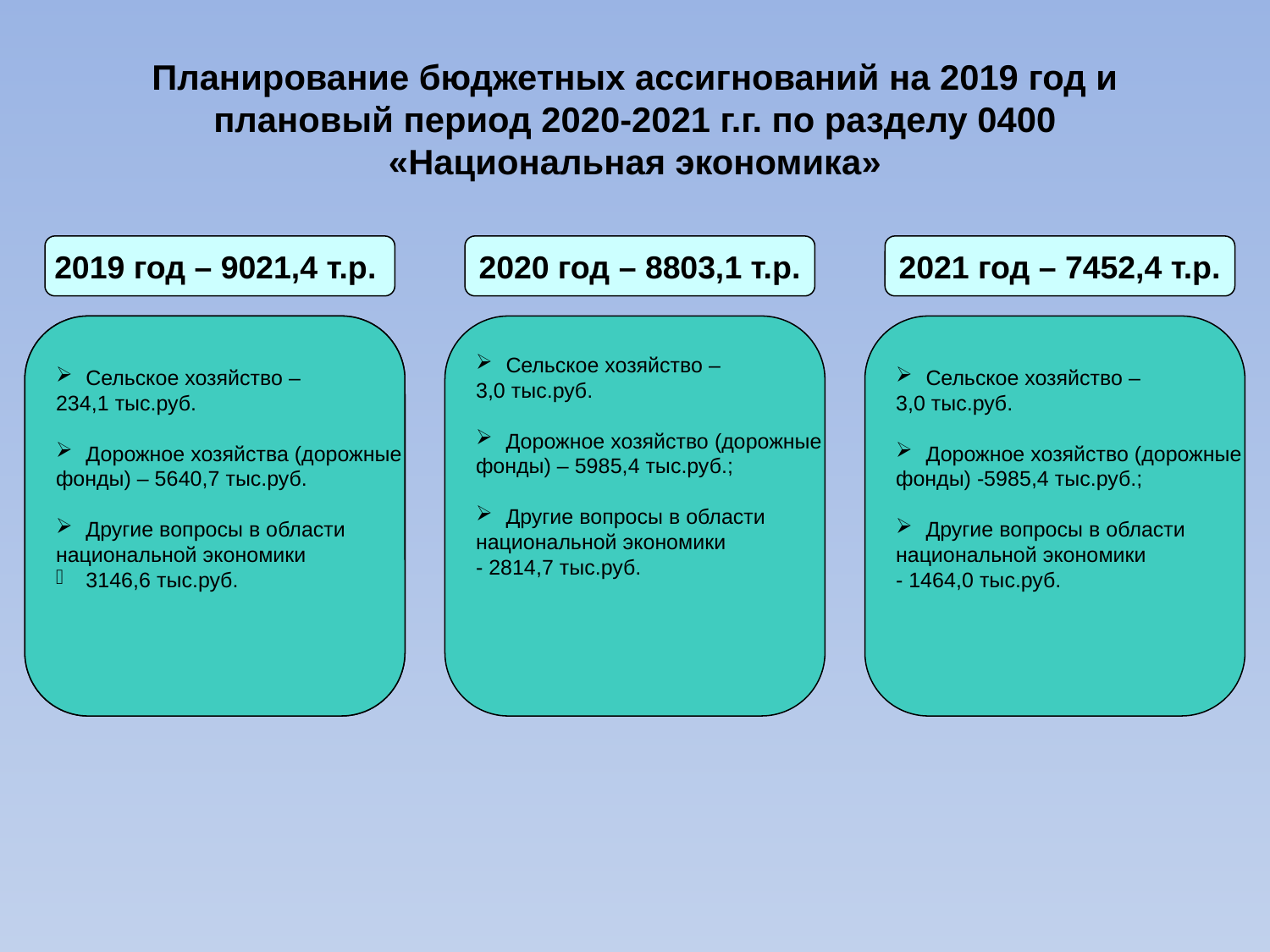

Планирование бюджетных ассигнований на 2019 год и плановый период 2020-2021 г.г. по разделу 0400 «Национальная экономика»
2019 год – 9021,4 т.р.
2020 год – 8803,1 т.р.
2021 год – 7452,4 т.р.

Сельское хозяйство –
234,1 тыс.руб.

Дорожное хозяйства (дорожные
фонды) – 5640,7 тыс.руб.

Другие вопросы в области
национальной экономики
3146,6 тыс.руб.

Сельское хозяйство –
3,0 тыс.руб.

Дорожное хозяйство (дорожные
фонды) – 5985,4 тыс.руб.;

Другие вопросы в области
национальной экономики
- 2814,7 тыс.руб.

Сельское хозяйство –
3,0 тыс.руб.

Дорожное хозяйство (дорожные
фонды) -5985,4 тыс.руб.;

Другие вопросы в области
национальной экономики
- 1464,0 тыс.руб.